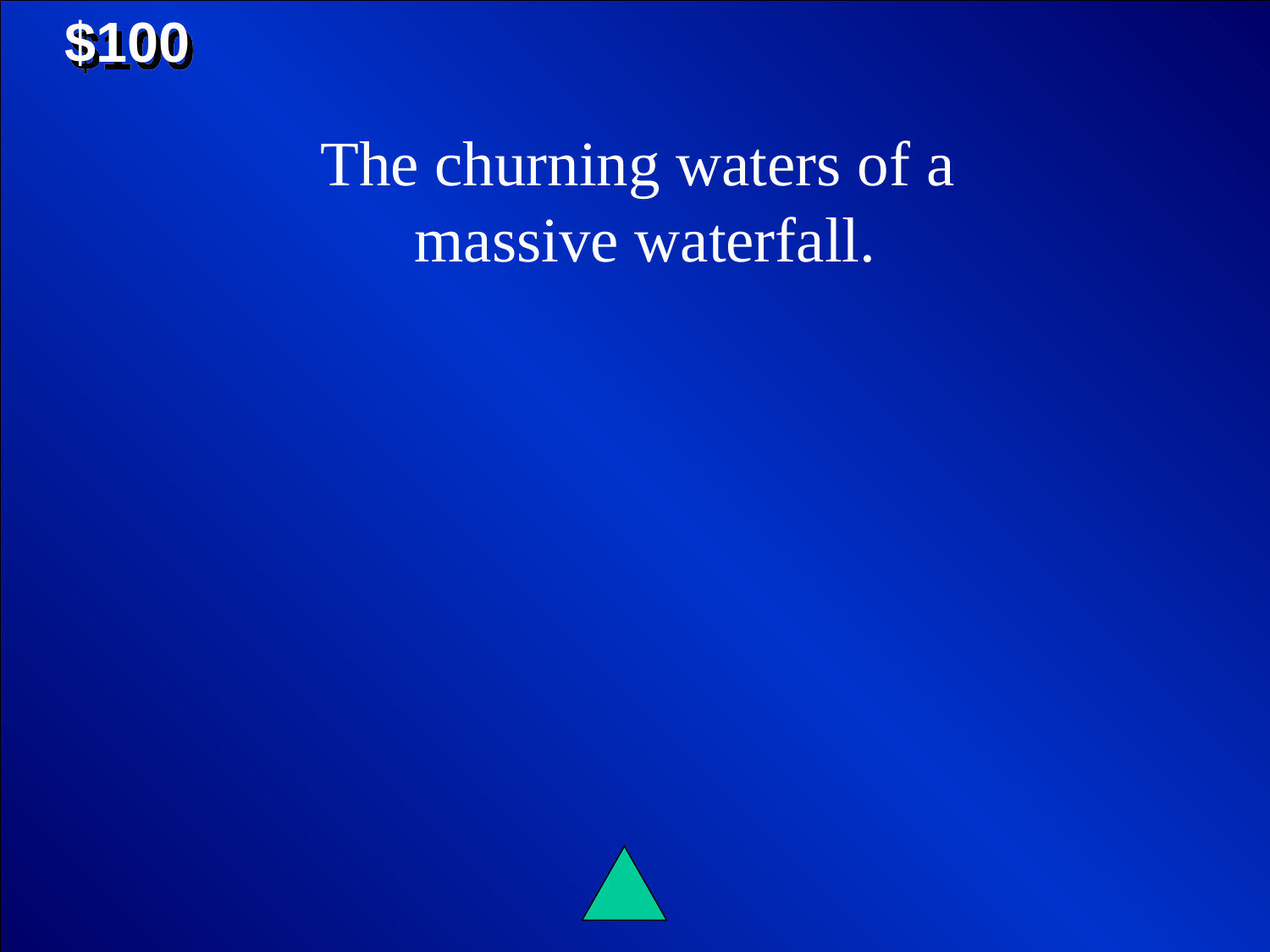

$100
The churning waters of a
massive waterfall.